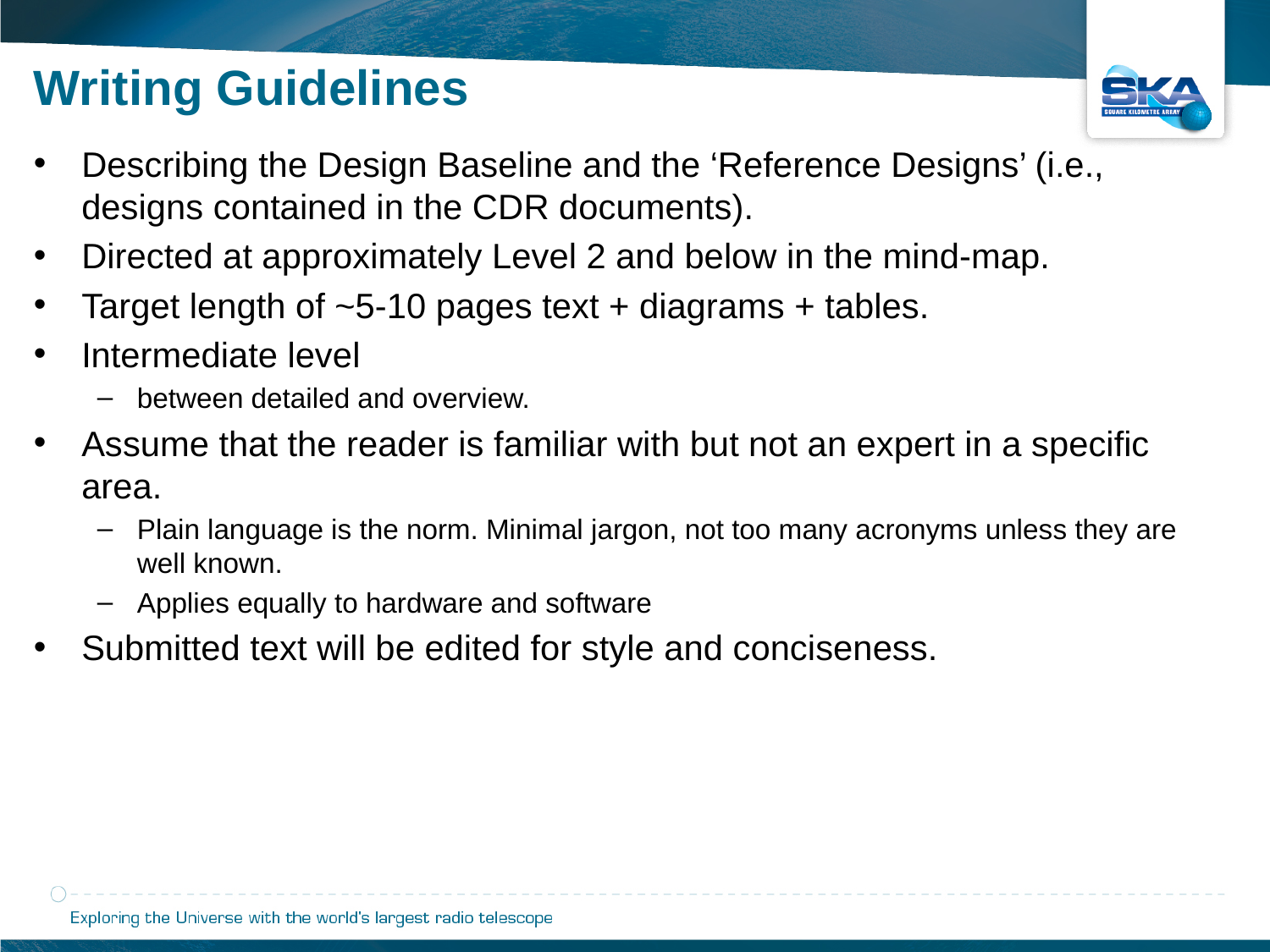

Writing Guidelines
Describing the Design Baseline and the ‘Reference Designs’ (i.e., designs contained in the CDR documents).
Directed at approximately Level 2 and below in the mind-map.
Target length of ~5-10 pages text + diagrams + tables.
Intermediate level
between detailed and overview.
Assume that the reader is familiar with but not an expert in a specific area.
Plain language is the norm. Minimal jargon, not too many acronyms unless they are well known.
Applies equally to hardware and software
Submitted text will be edited for style and conciseness.